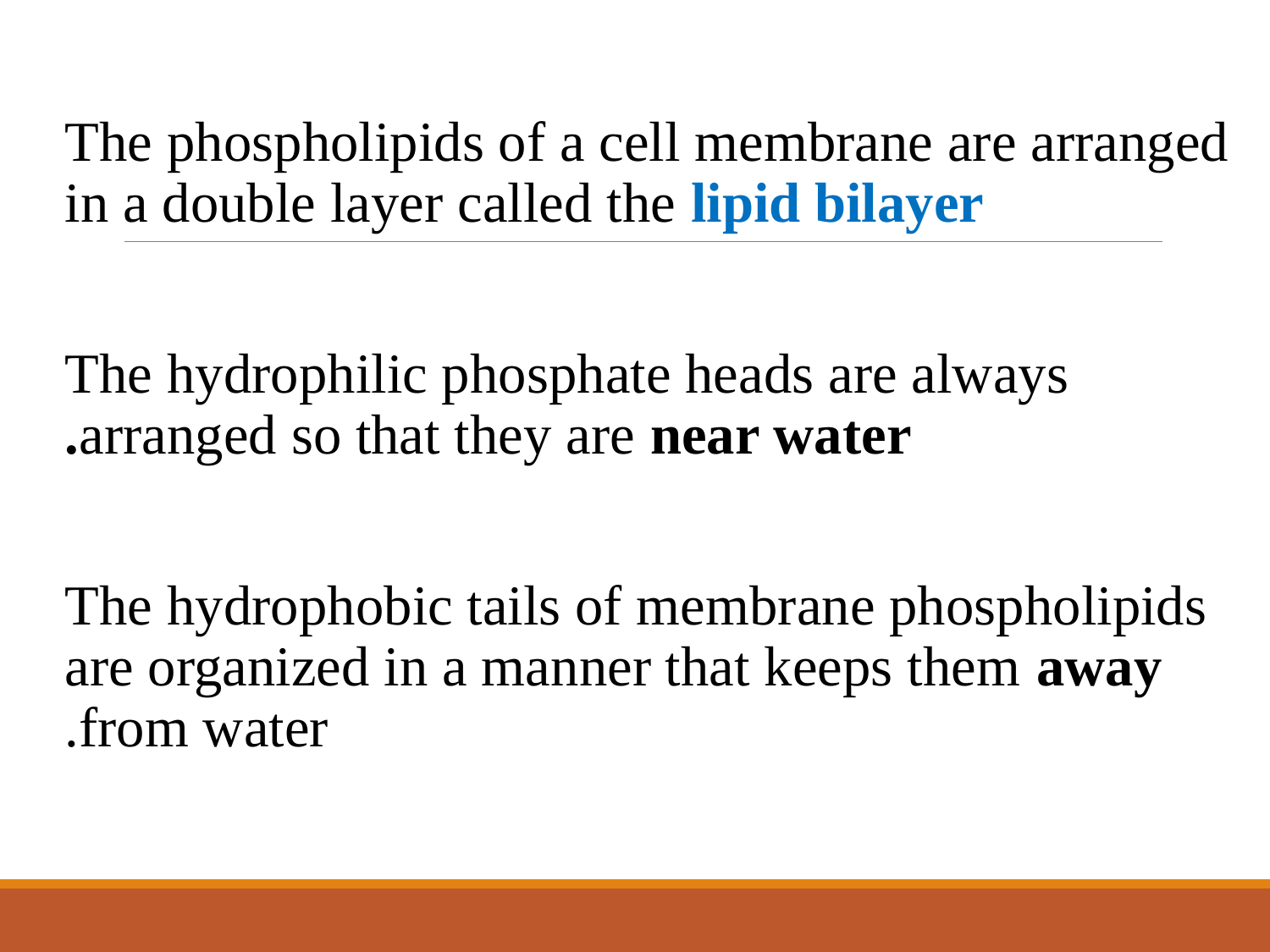

The phospholipids of a cell membrane are arranged in a double layer called the lipid bilayer

The hydrophilic phosphate heads are always arranged so that they are near water.

The hydrophobic tails of membrane phospholipids are organized in a manner that keeps them away from water.